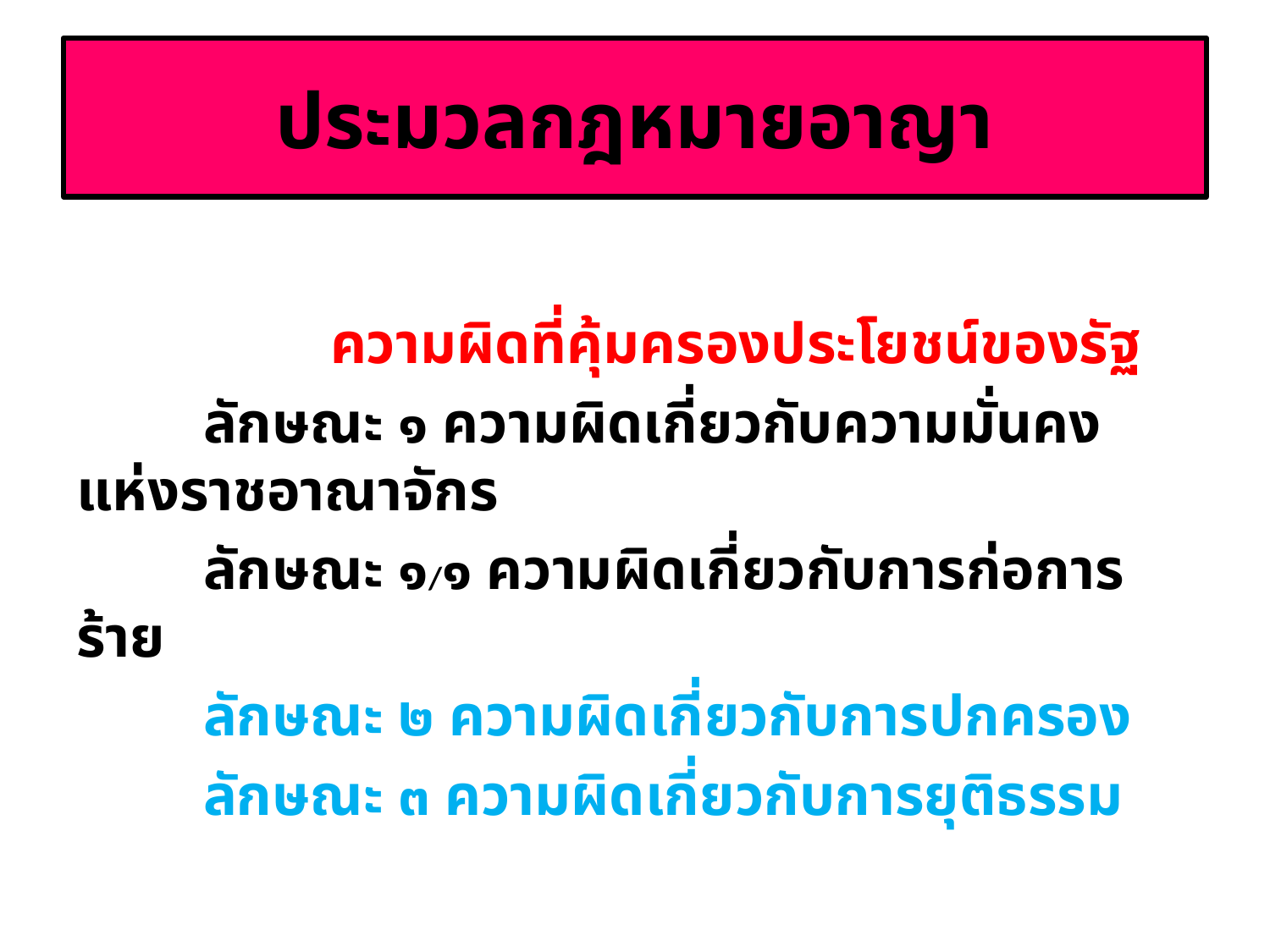

# ประมวลกฎหมายอาญา

		ความผิดที่คุ้มครองประโยชน์ของรัฐ
	ลักษณะ ๑ ความผิดเกี่ยวกับความมั่นคงแห่งราชอาณาจักร
	ลักษณะ ๑/๑ ความผิดเกี่ยวกับการก่อการร้าย
	ลักษณะ ๒ ความผิดเกี่ยวกับการปกครอง
	ลักษณะ ๓ ความผิดเกี่ยวกับการยุติธรรม